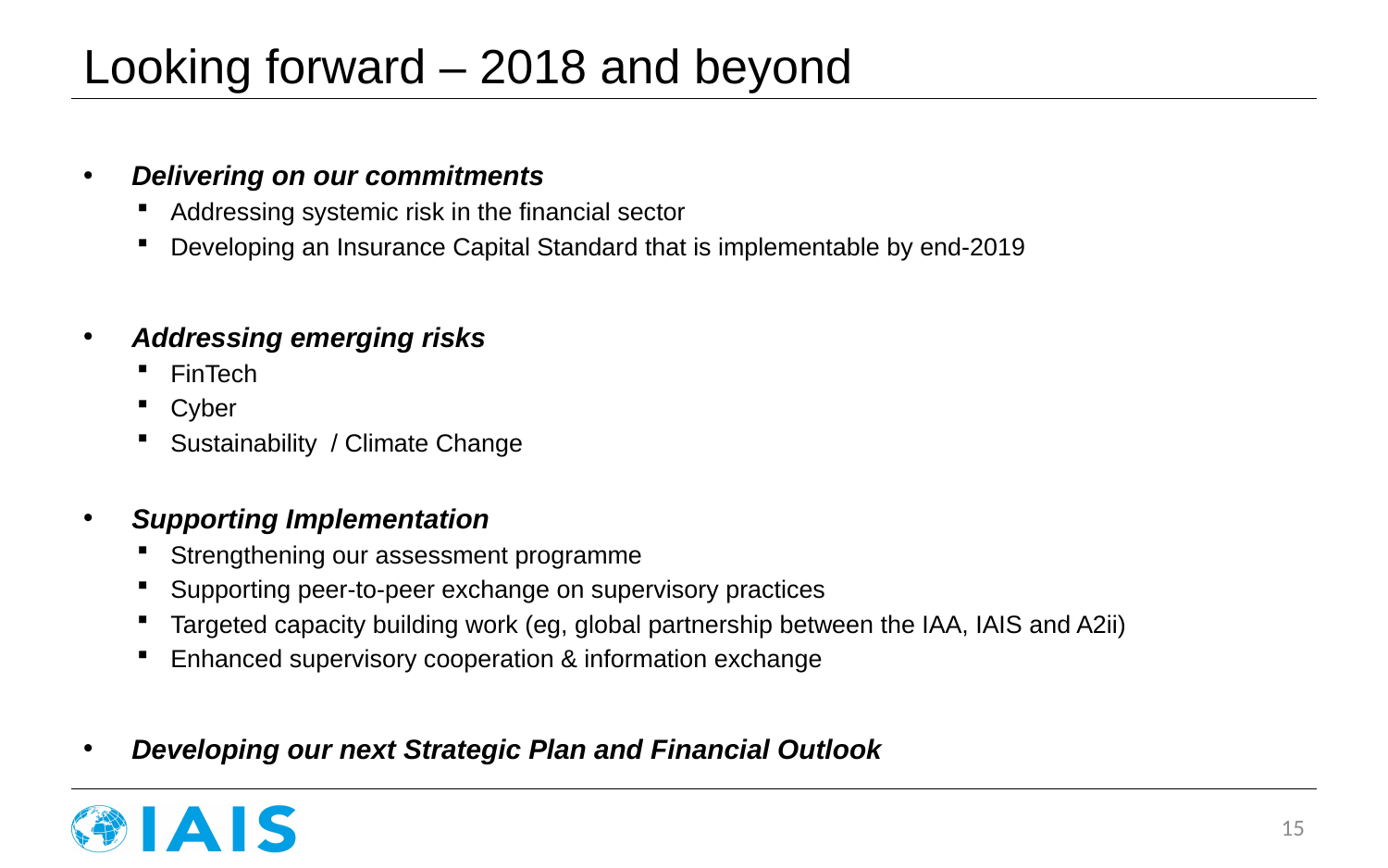

# Looking forward – 2018 and beyond
Delivering on our commitments
Addressing systemic risk in the financial sector
Developing an Insurance Capital Standard that is implementable by end-2019

Addressing emerging risks
FinTech
Cyber
Sustainability  / Climate Change

Supporting Implementation
Strengthening our assessment programme
Supporting peer-to-peer exchange on supervisory practices
Targeted capacity building work (eg, global partnership between the IAA, IAIS and A2ii)
Enhanced supervisory cooperation & information exchange

Developing our next Strategic Plan and Financial Outlook

15